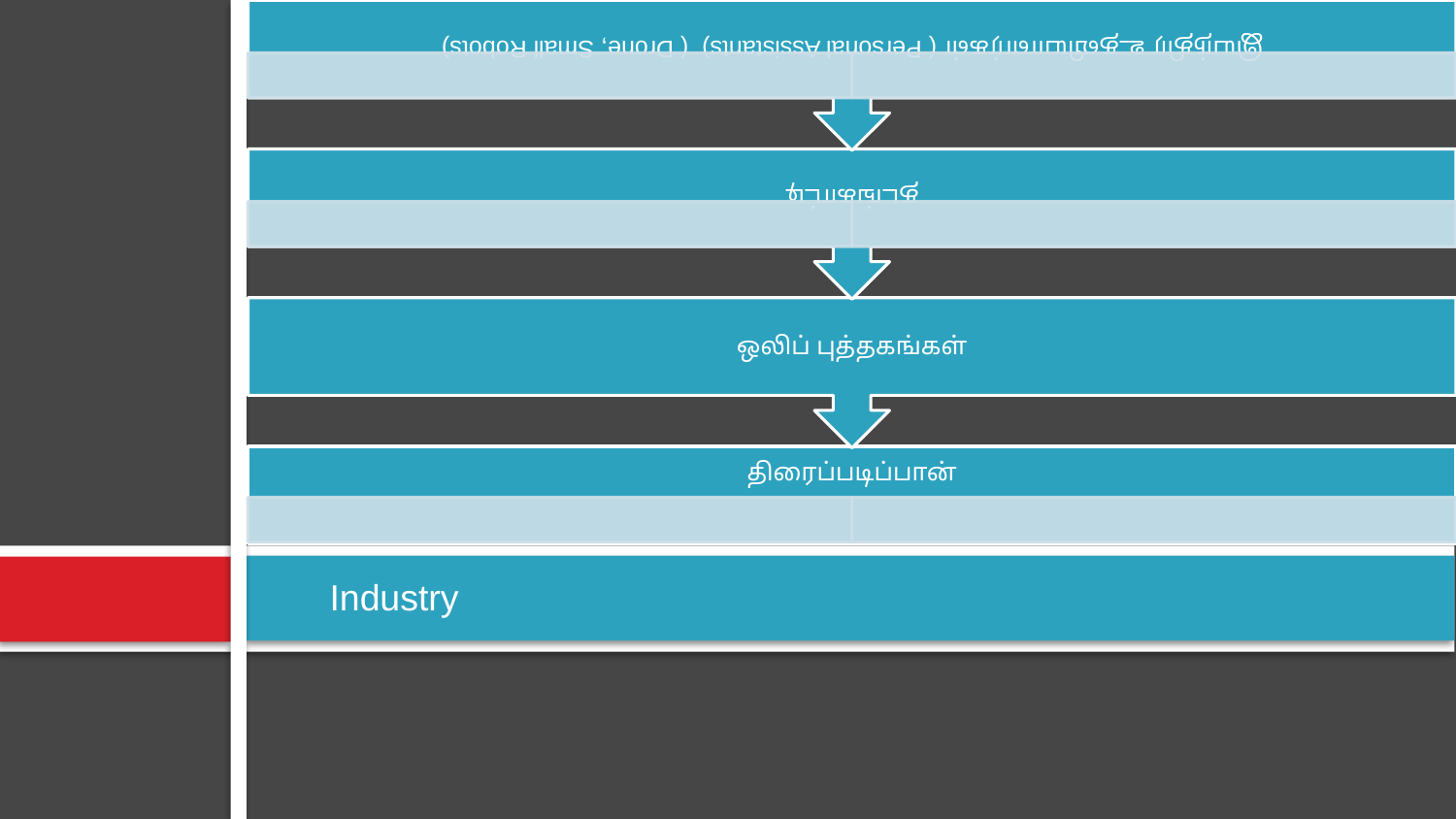

திரைப்படிப்பான்

ஒலிப் புத்தகங்கள்
தடங்காட்டி

இயந்திர உதவியாளர்கள் ( Personal Assistants)  ( Drone, Small Robots)

Industry